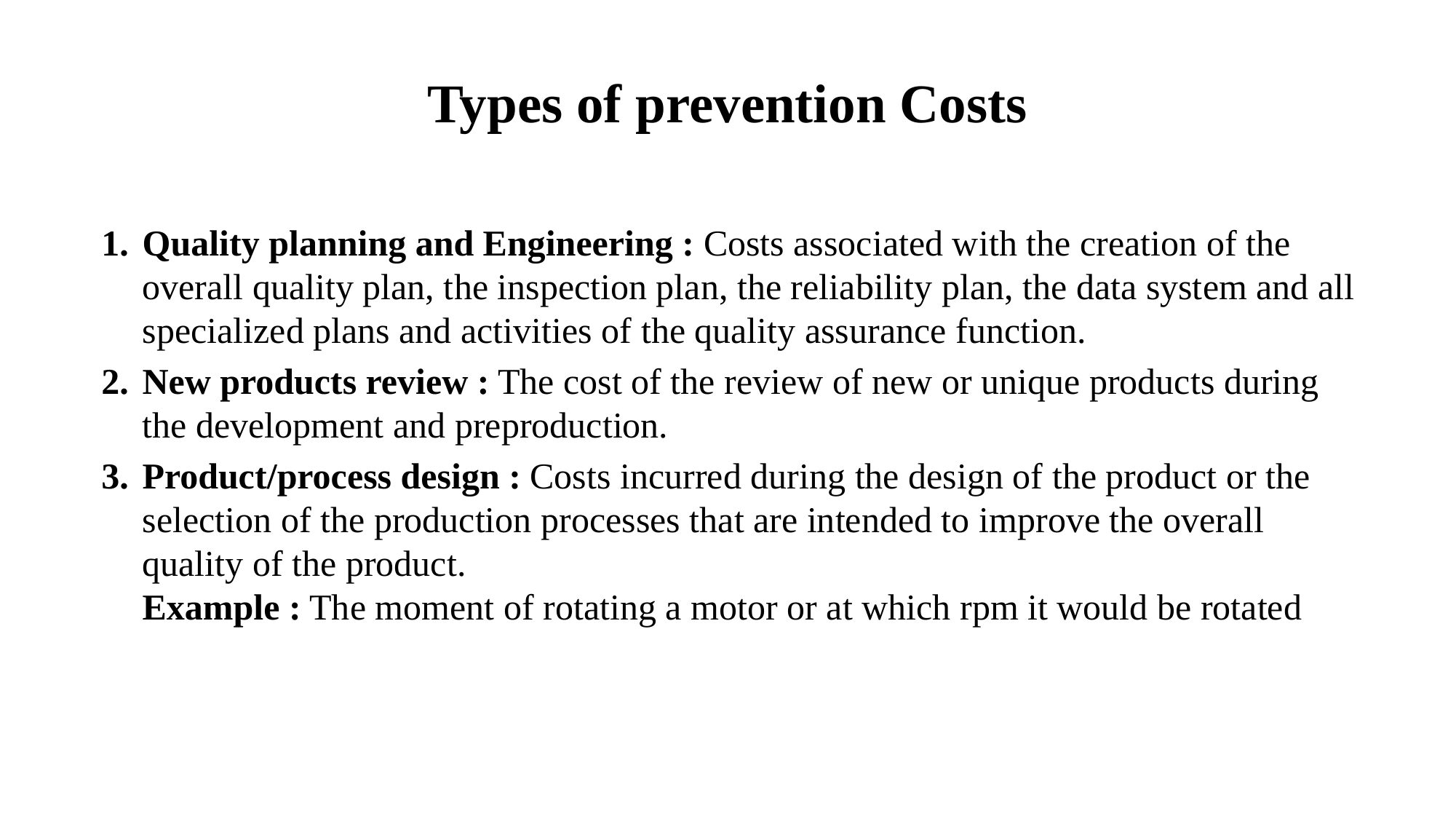

# Types of prevention Costs
Quality planning and Engineering : Costs associated with the creation of the overall quality plan, the inspection plan, the reliability plan, the data system and all specialized plans and activities of the quality assurance function.
New products review : The cost of the review of new or unique products during the development and preproduction.
Product/process design : Costs incurred during the design of the product or the selection of the production processes that are intended to improve the overall quality of the product.
Example : The moment of rotating a motor or at which rpm it would be rotated